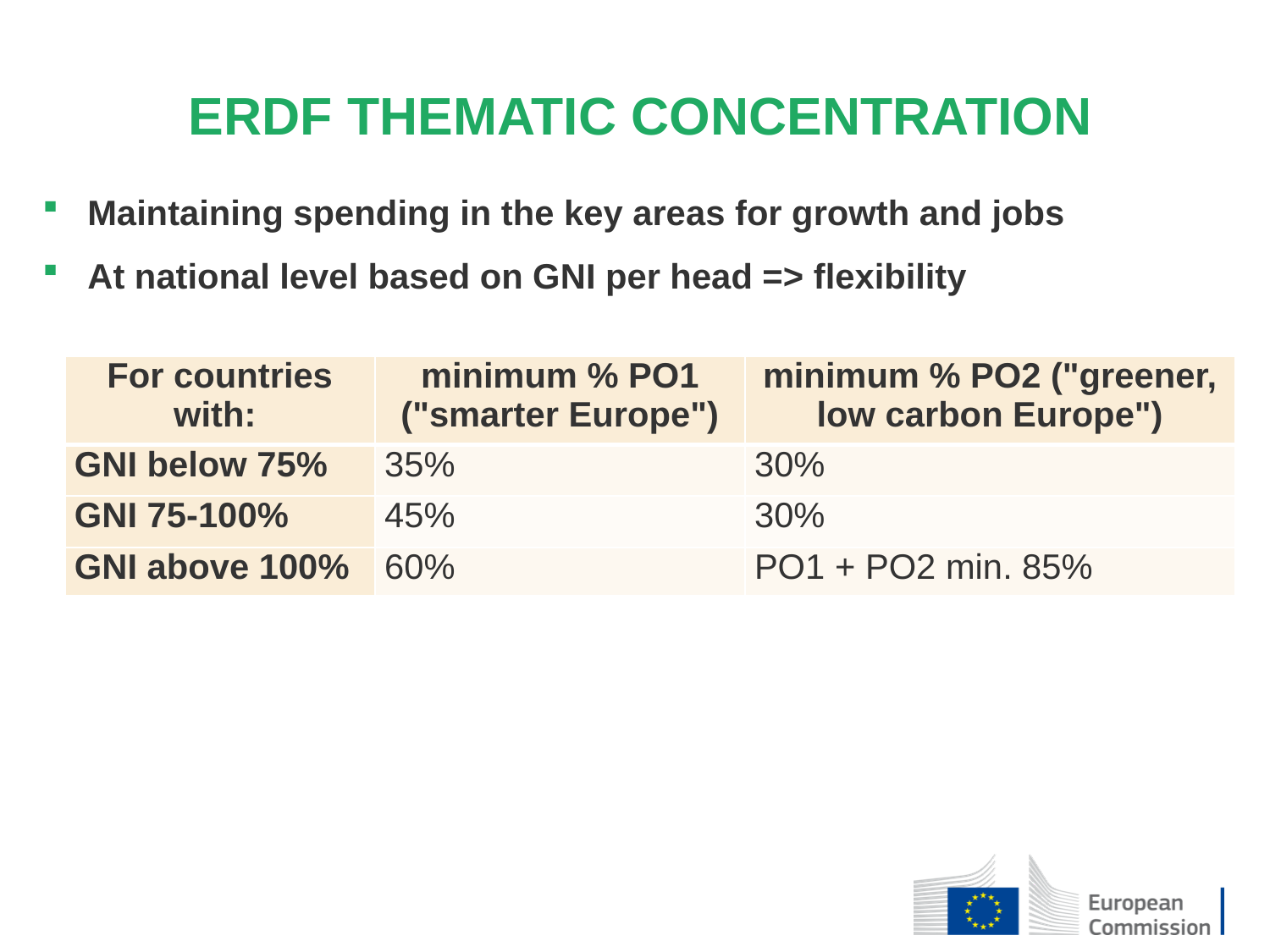

ERDF THEMATIC CONCENTRATION
Maintaining spending in the key areas for growth and jobs
At national level based on GNI per head => flexibility

6% of budget to urban development, delivered through local development partnerships

| For countries with: | minimum % PO1 ("smarter Europe") | minimum % PO2 ("greener, low carbon Europe") |
| --- | --- | --- |
| GNI below 75% | 35% | 30% |
| GNI 75-100% | 45% | 30% |
| GNI above 100% | 60% | PO1 + PO2 min. 85% |